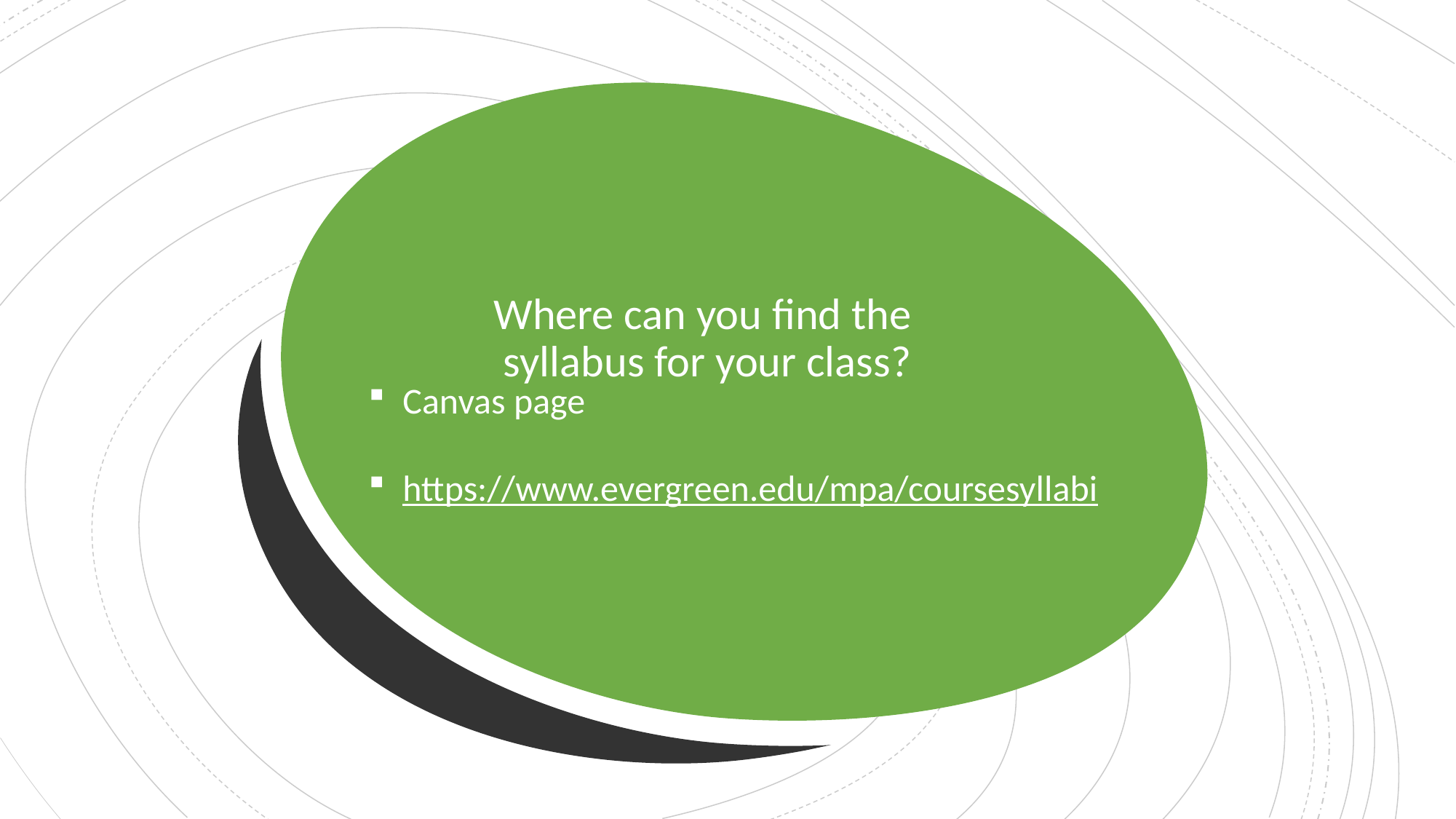

# Where can you find the syllabus for your class?

Canvas page

https://www.evergreen.edu/mpa/coursesyllabi